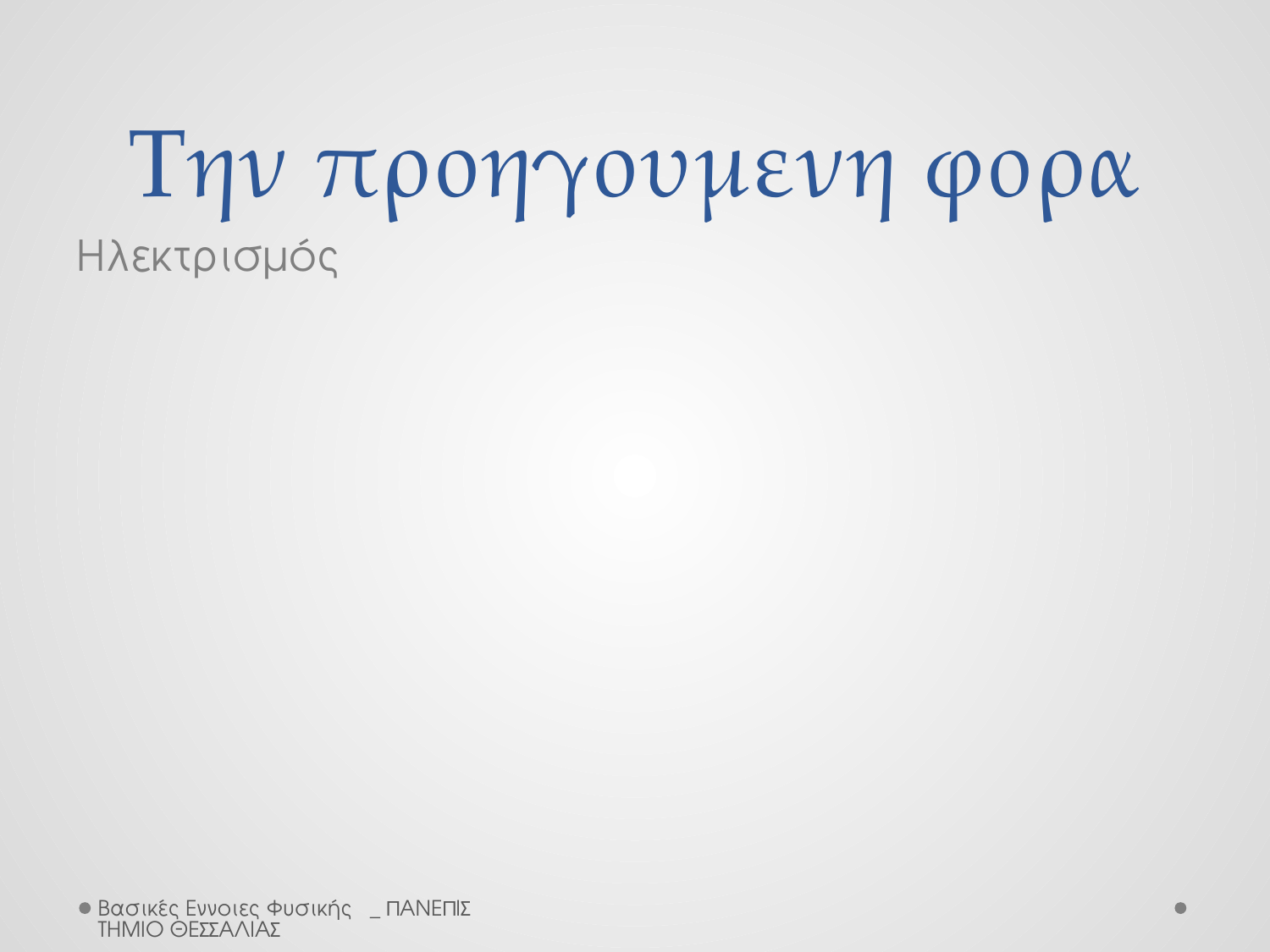

# Την προηγουμενη φορα
Ηλεκτρισμός

Βασικές Εννοιες Φυσικής   _ ΠΑΝΕΠΙΣΤΗΜΙΟ ΘΕΣΣΑΛΙΑΣ